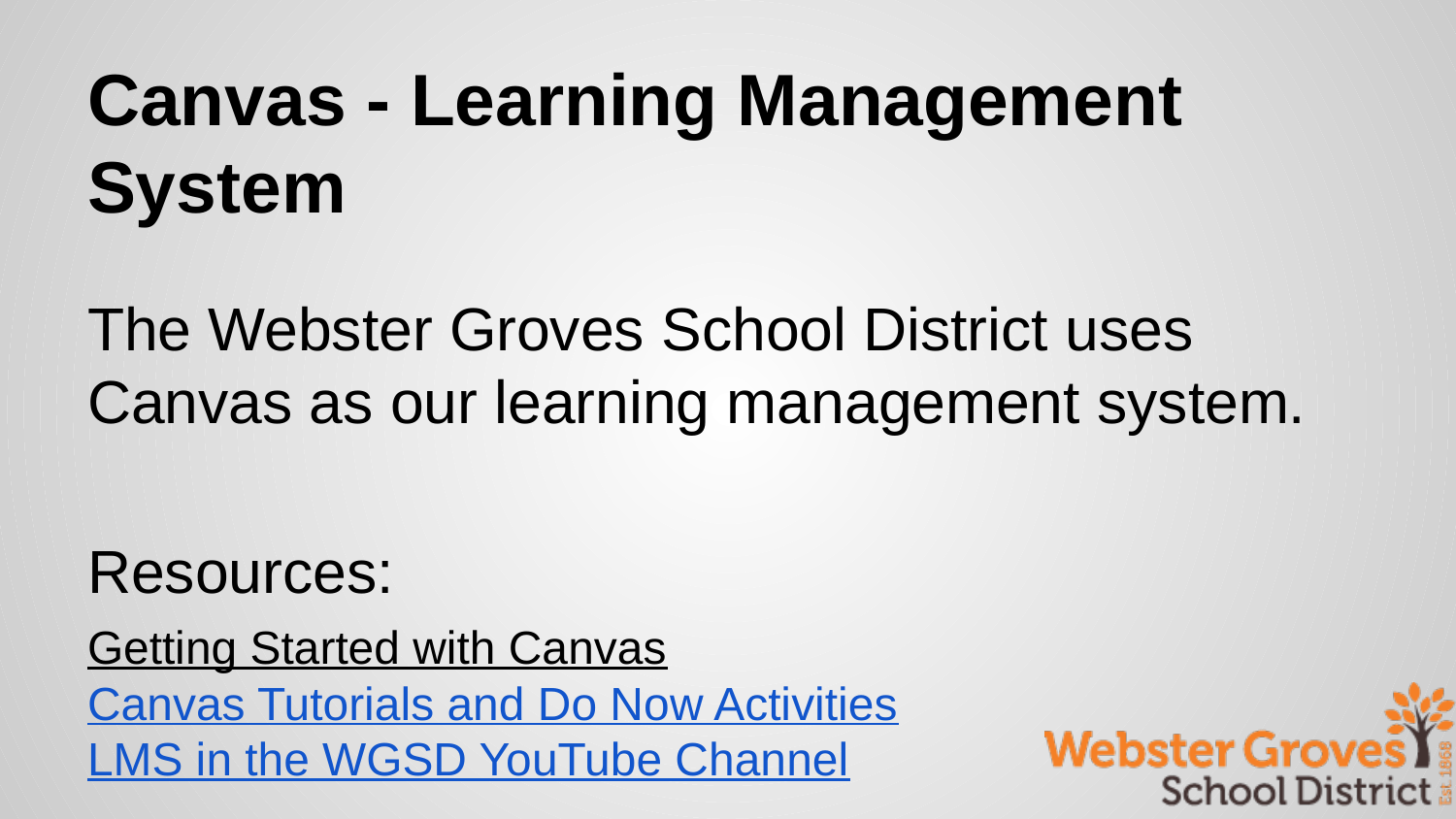

# Canvas - Learning Management System

The Webster Groves School District uses Canvas as our learning management system.

Resources:
Getting Started with Canvas
Canvas Tutorials and Do Now Activities
LMS in the WGSD YouTube Channel